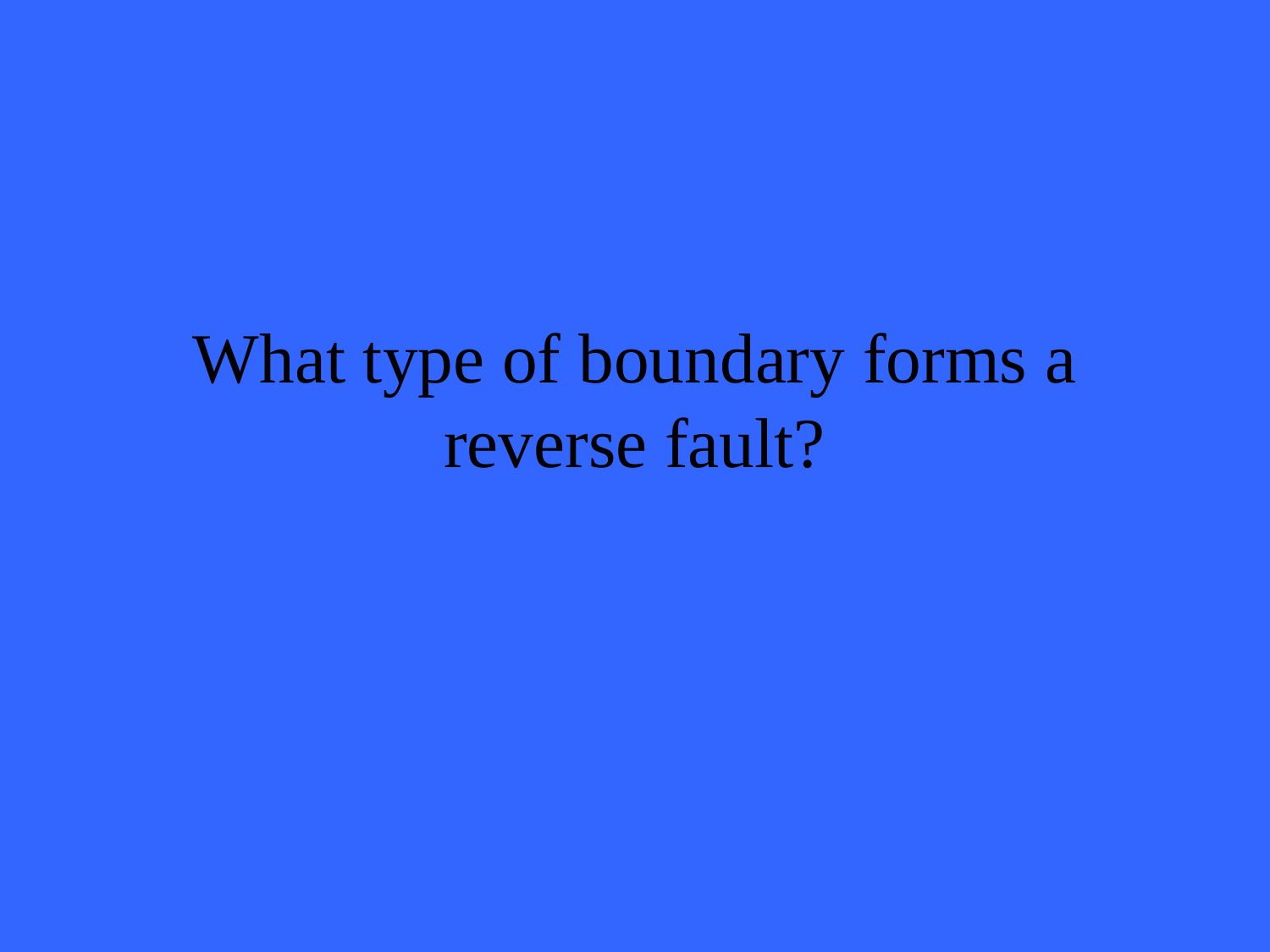

# What type of boundary forms a reverse fault?